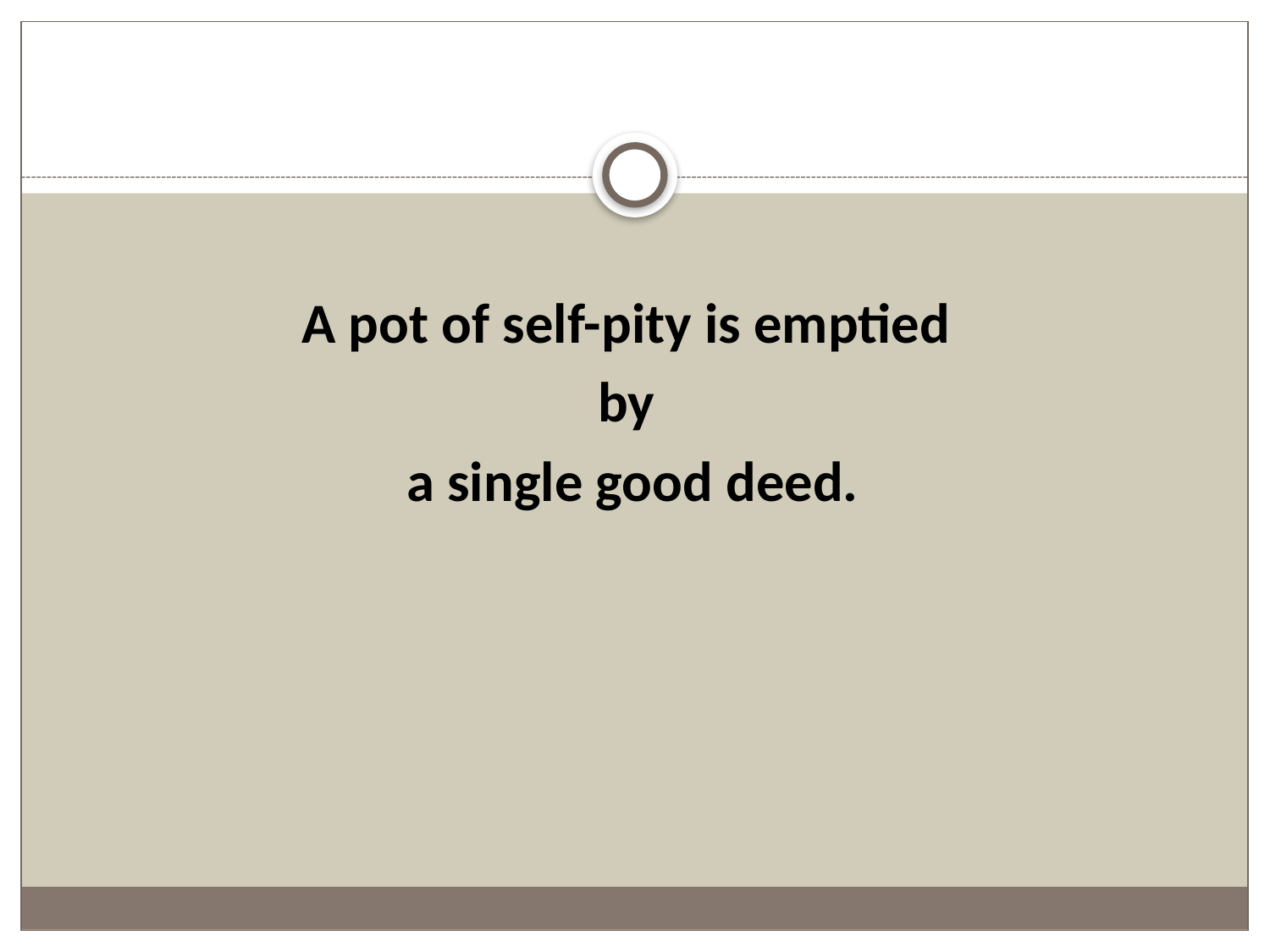

#

A pot of self-pity is emptied
by
a single good deed.